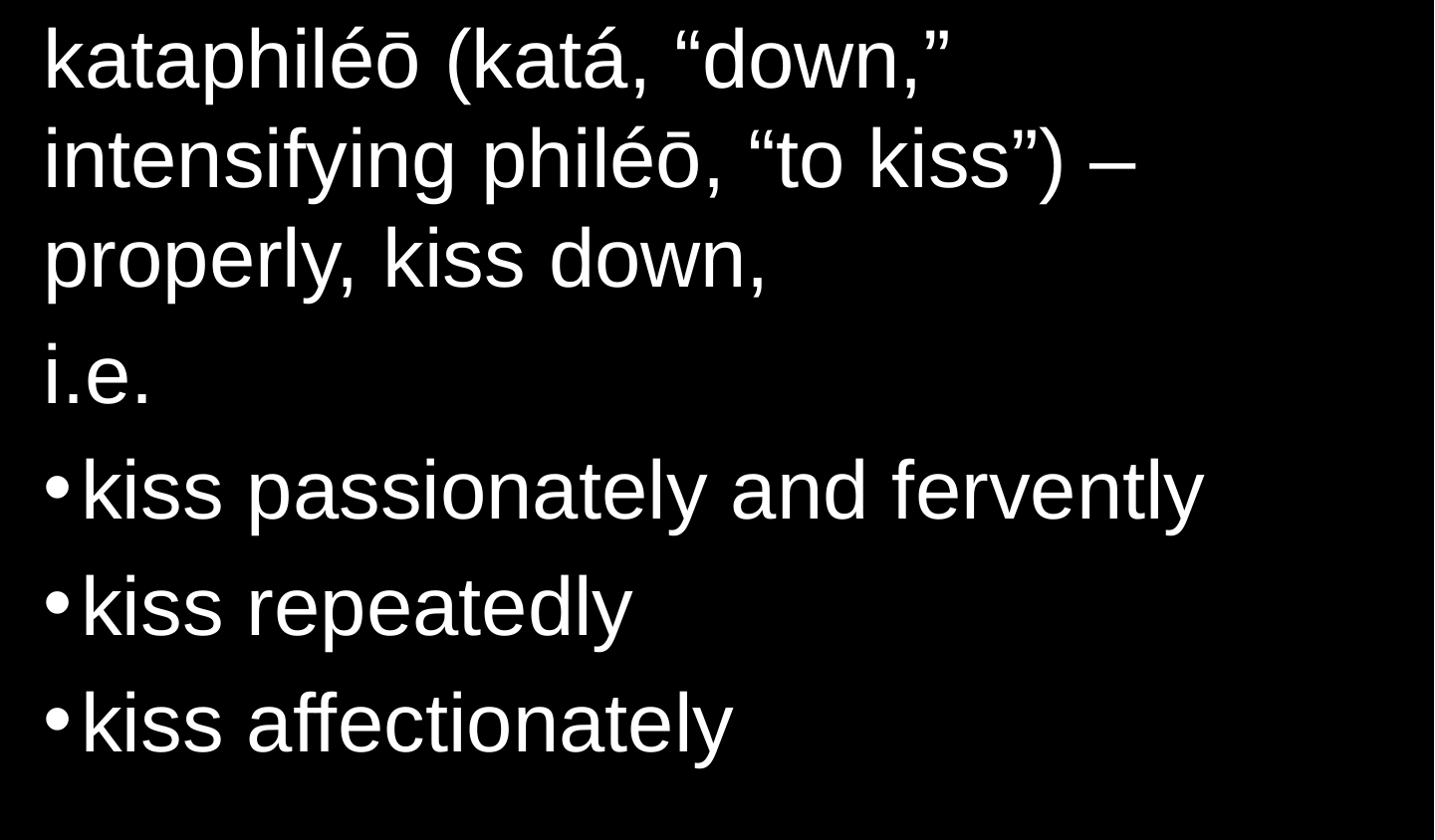

kataphiléō (katá, “down,” intensifying philéō, “to kiss”) – properly, kiss down,
i.e.
kiss passionately and fervently
kiss repeatedly
kiss affectionately